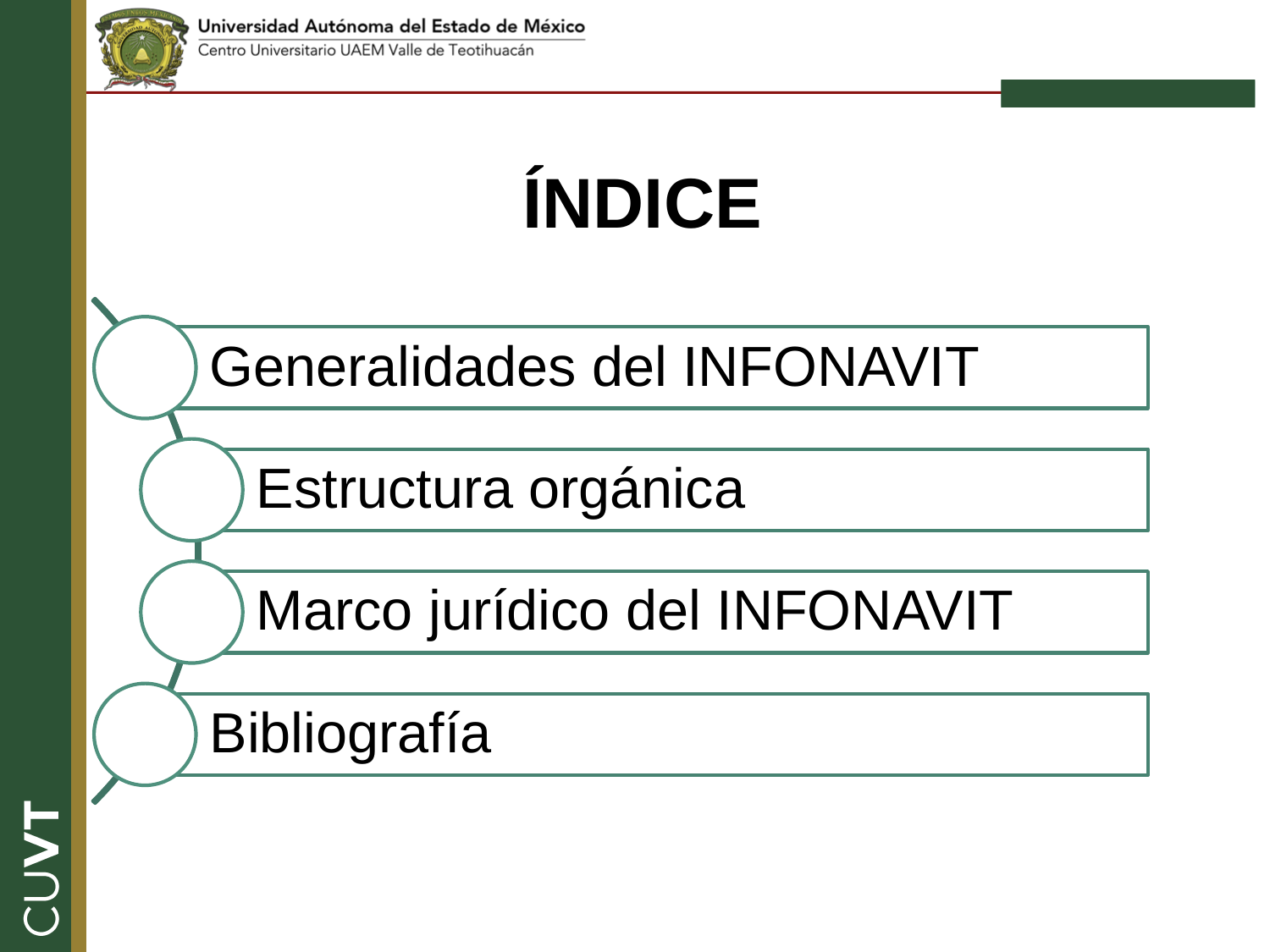

# ÍNDICE
Generalidades del INFONAVIT
Estructura orgánica
Marco jurídico del INFONAVIT
Bibliografía